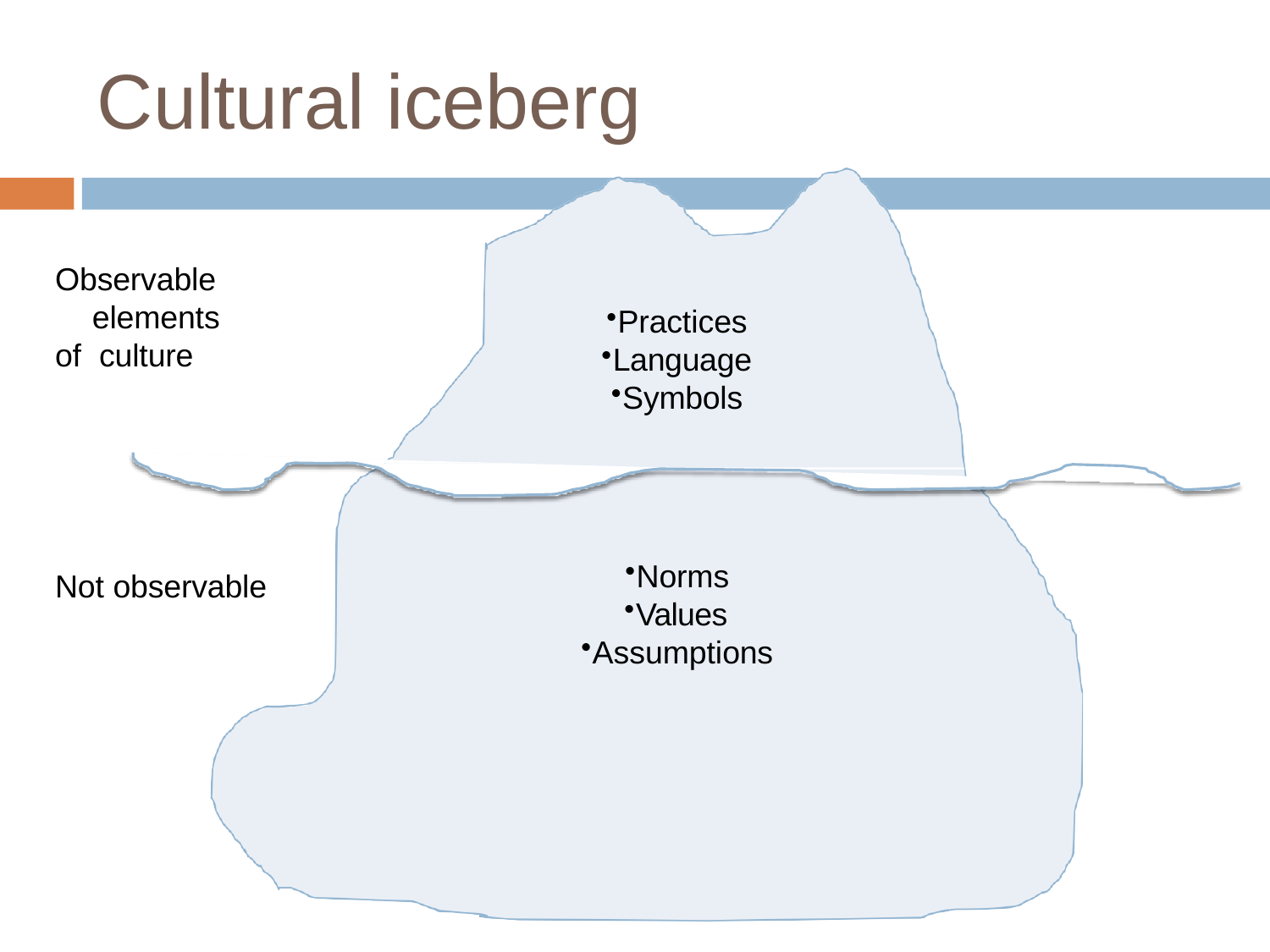

# Cultural iceberg

Observable  elements of  culture
Practices
Language
Symbols
Norms
Values
Assumptions
Not observable